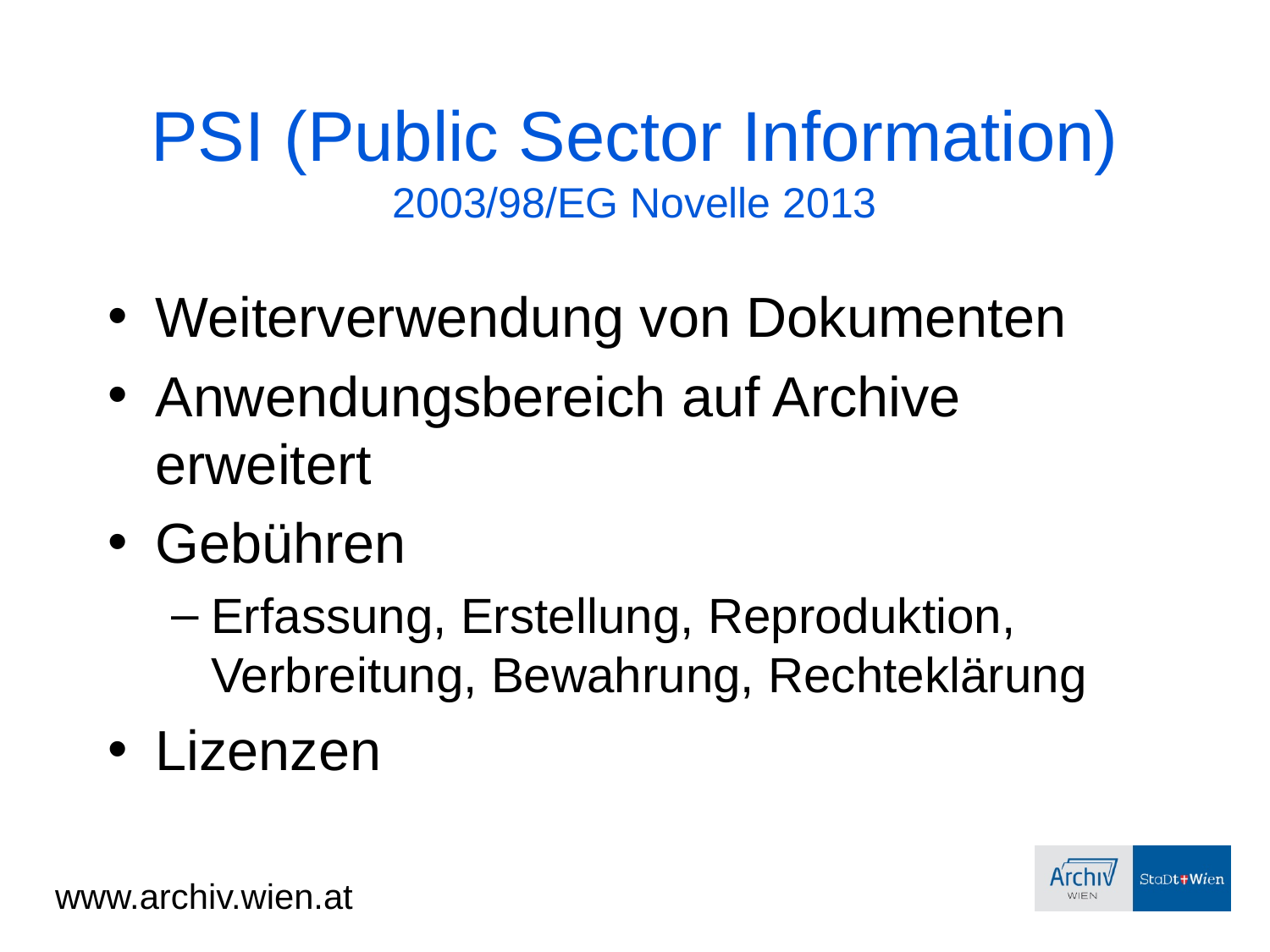

PSI (Public Sector Information)
2003/98/EG Novelle 2013
Weiterverwendung von Dokumenten
Anwendungsbereich auf Archive erweitert
Gebühren
Erfassung, Erstellung, Reproduktion, Verbreitung, Bewahrung, Rechteklärung
Lizenzen

www.archiv.wien.at